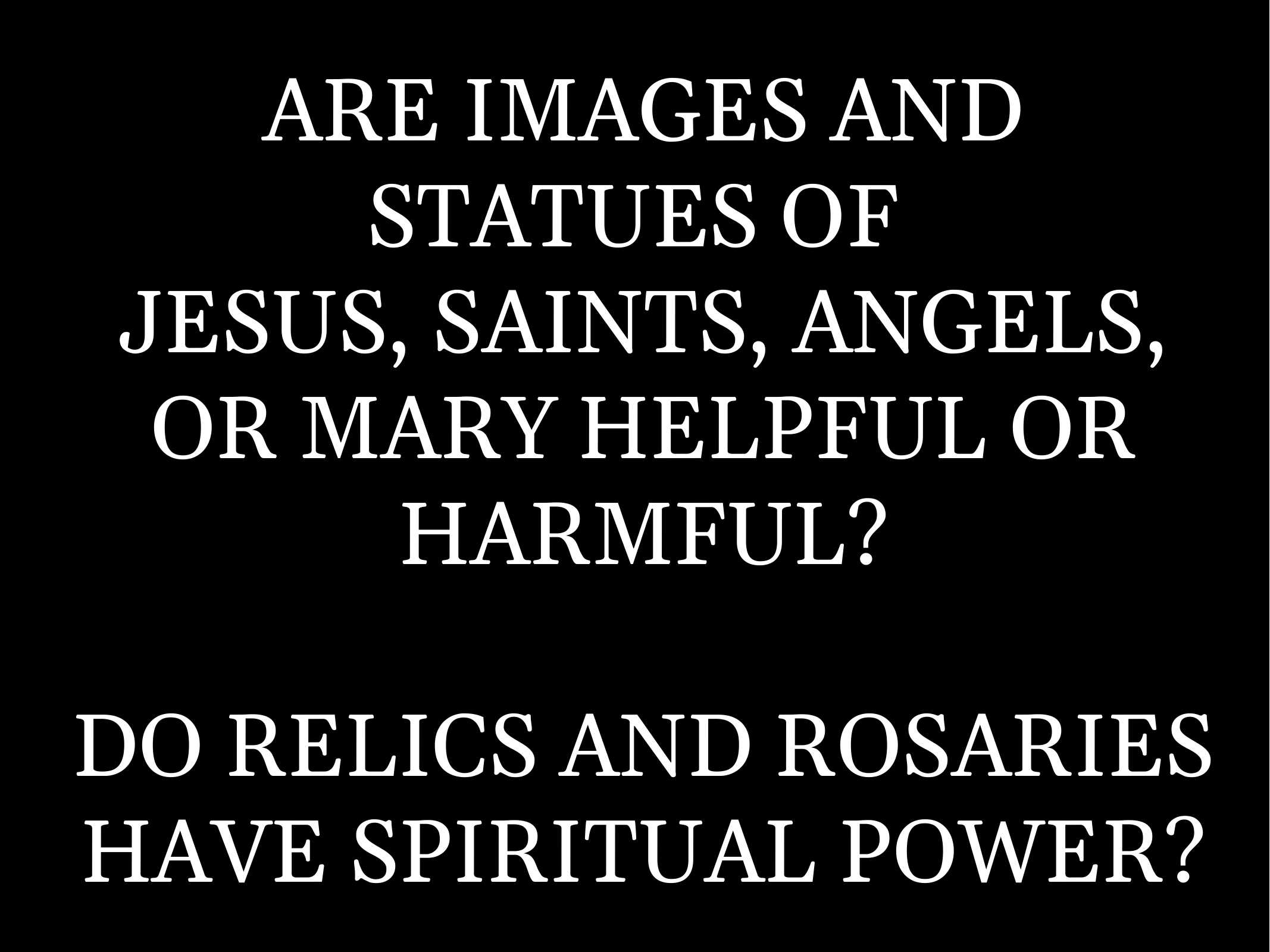

# ARE IMAGES AND STATUES OF
JESUS, SAINTS, ANGELS, OR MARY HELPFUL OR HARMFUL?

DO RELICS AND ROSARIES HAVE SPIRITUAL POWER?